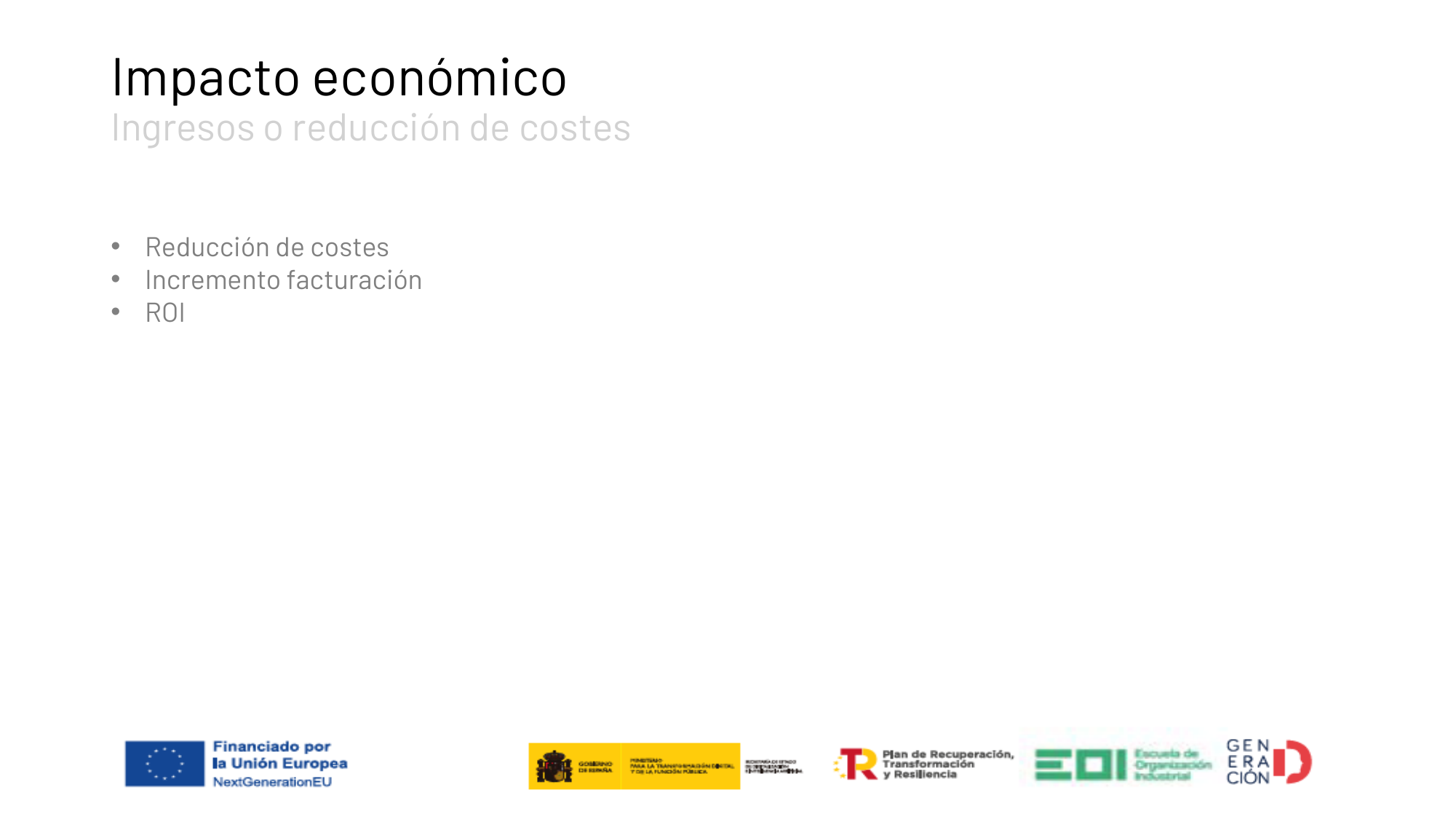

# Impacto económico Ingresos o reducción de costes
Reducción de costes
Incremento facturación
ROI